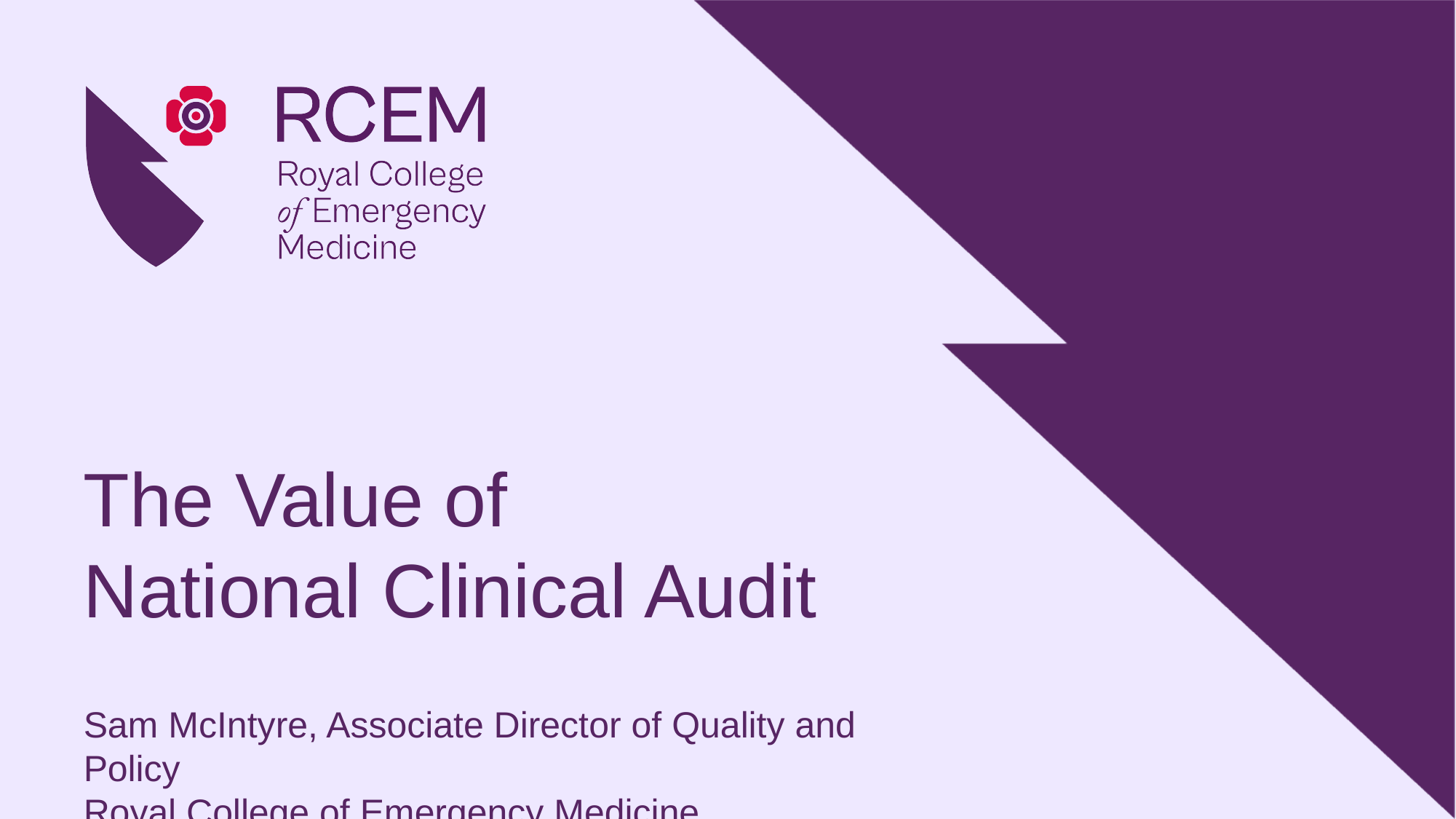

# The Value of National Clinical Audit
Sam McIntyre, Associate Director of Quality and Policy
Royal College of Emergency Medicine